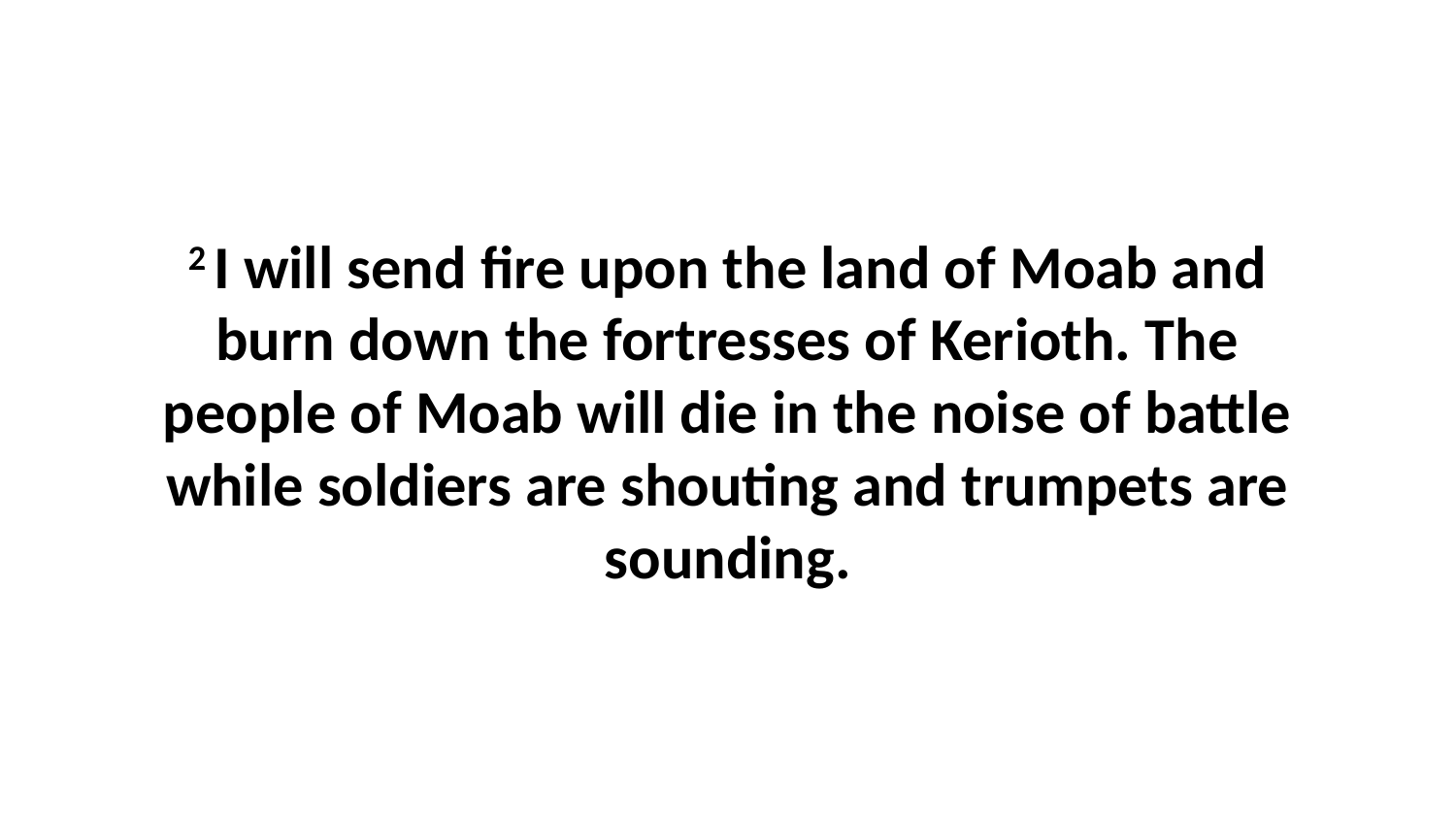

2 I will send fire upon the land of Moab and burn down the fortresses of Kerioth. The people of Moab will die in the noise of battle while soldiers are shouting and trumpets are sounding.